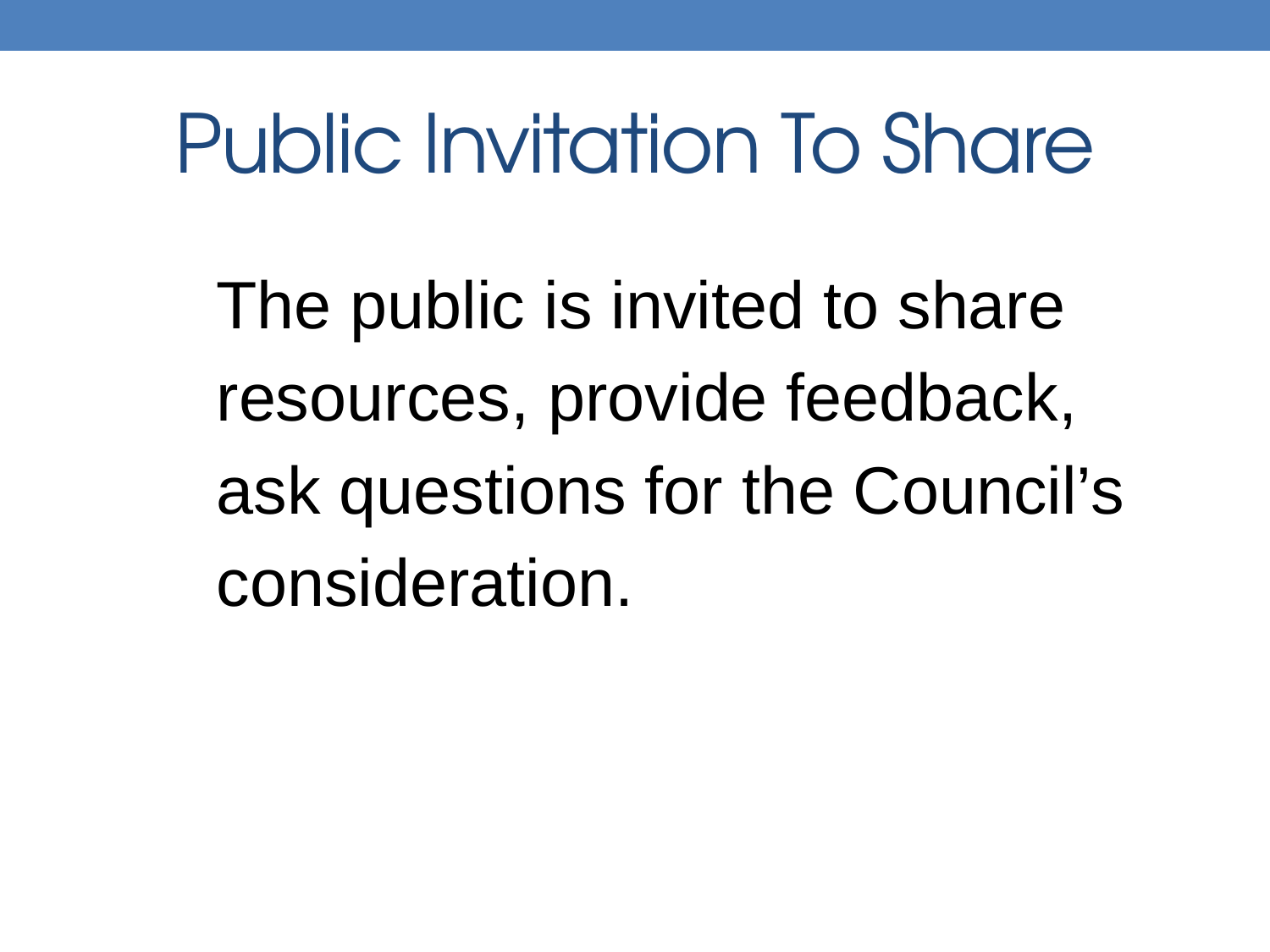

# Public Invitation To Share
The public is invited to share resources, provide feedback, ask questions for the Council’s consideration.